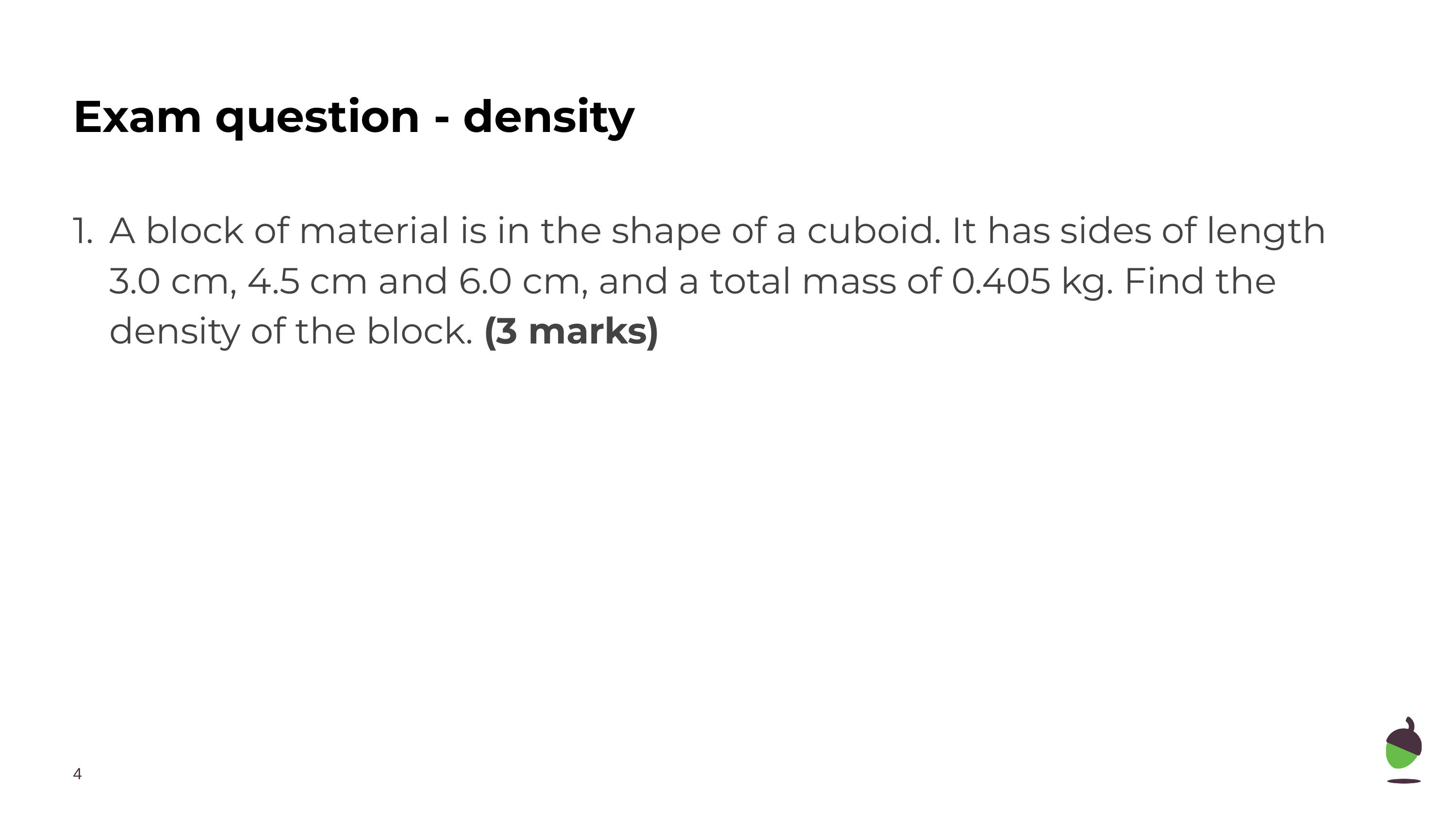

# Exam question - density
A block of material is in the shape of a cuboid. It has sides of length 3.0 cm, 4.5 cm and 6.0 cm, and a total mass of 0.405 kg. Find the density of the block. (3 marks)
4